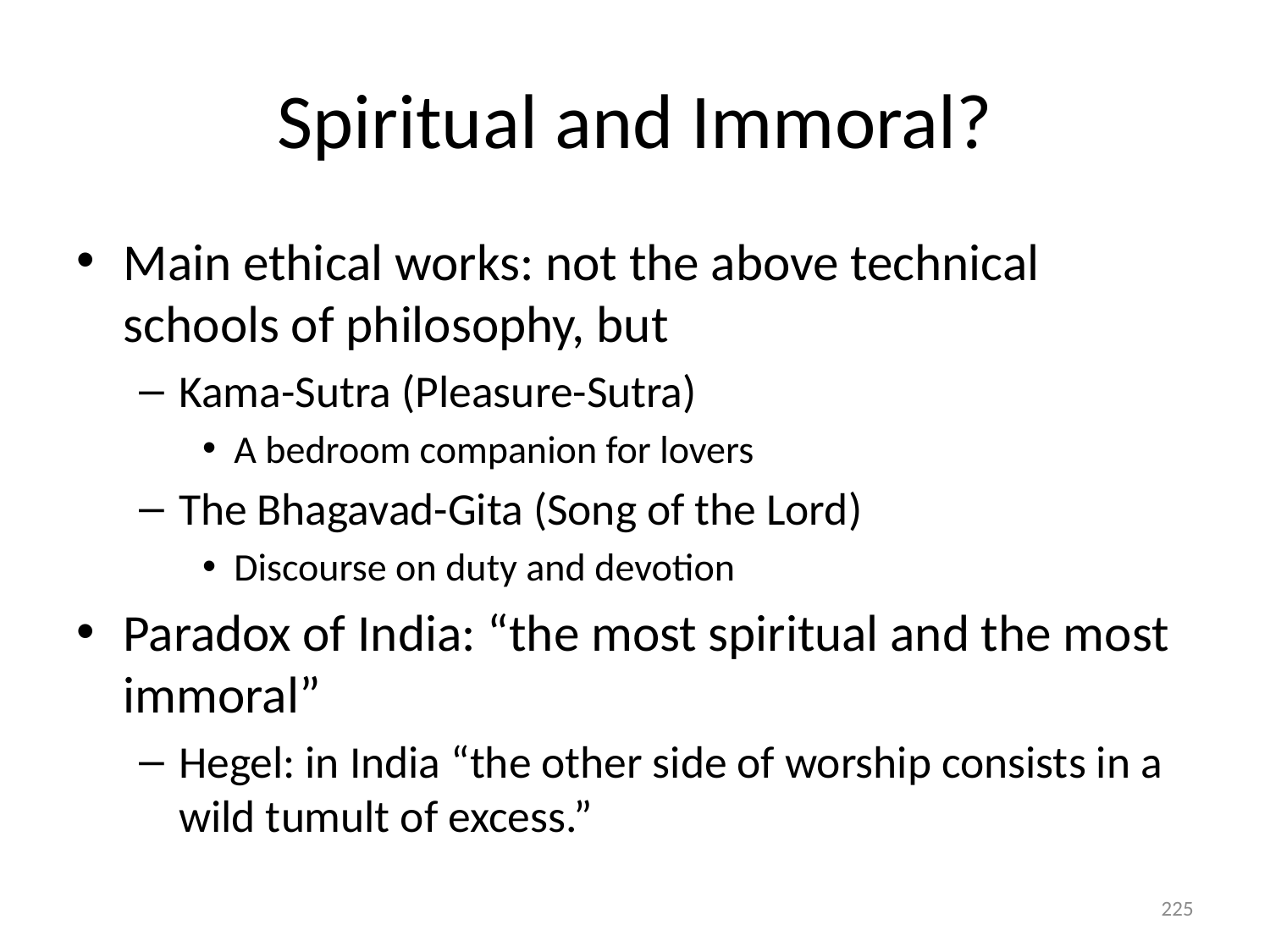

# Spiritual and Immoral?
Main ethical works: not the above technical schools of philosophy, but
Kama-Sutra (Pleasure-Sutra)
A bedroom companion for lovers
The Bhagavad-Gita (Song of the Lord)
Discourse on duty and devotion
Paradox of India: “the most spiritual and the most immoral”
Hegel: in India “the other side of worship consists in a wild tumult of excess.”
225